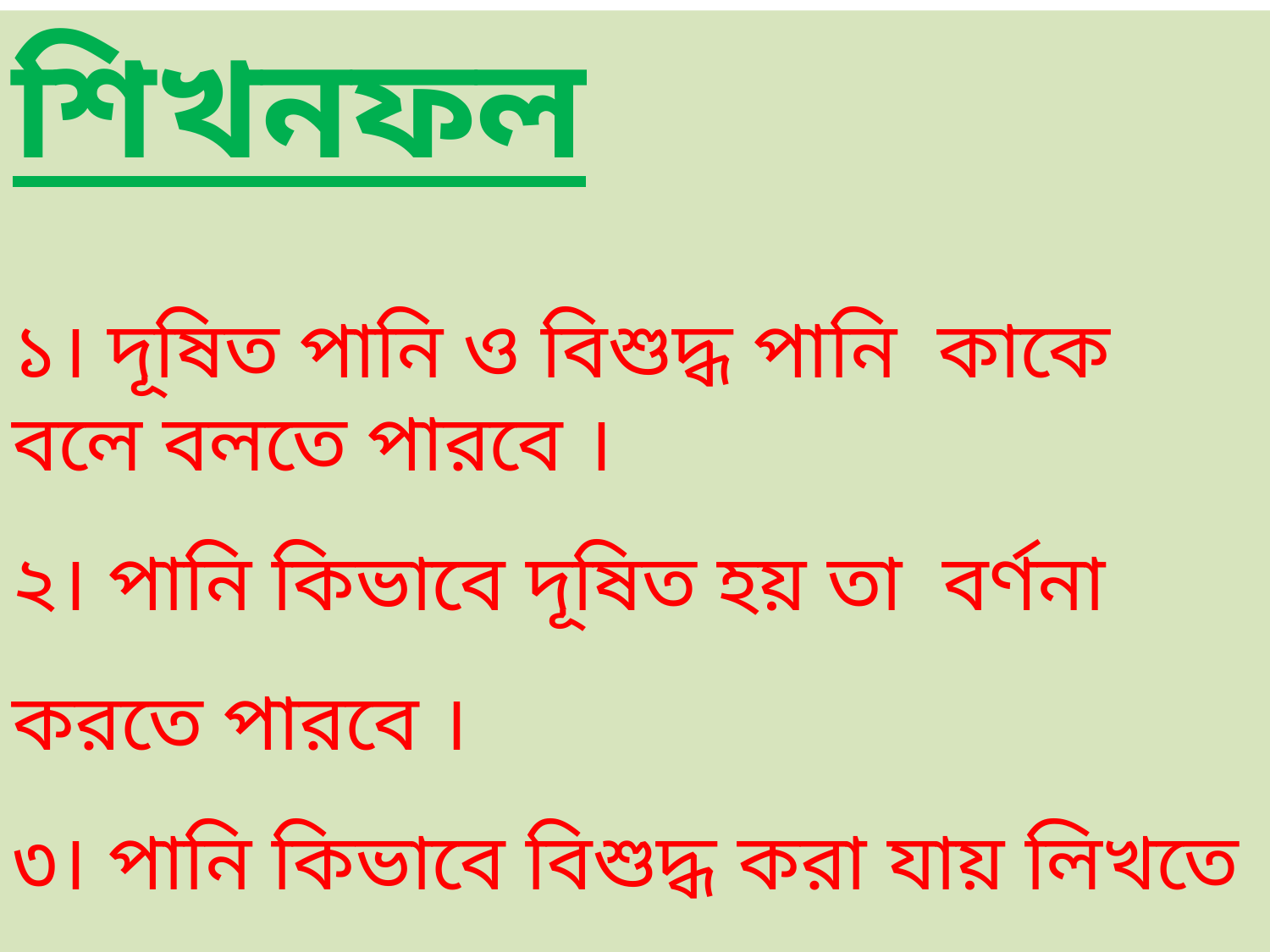

শিখনফল

১। দূষিত পানি ও বিশুদ্ধ পানি  কাকে বলে বলতে পারবে ।
২। পানি কিভাবে দূষিত হয় তা  বর্ণনা করতে পারবে ।
৩। পানি কিভাবে বিশুদ্ধ করা যায় লিখতে পারবে ।
৪।  বিশুদ্ধ পানির উৎস সমূহের বর্ণনা করতে পারবে।